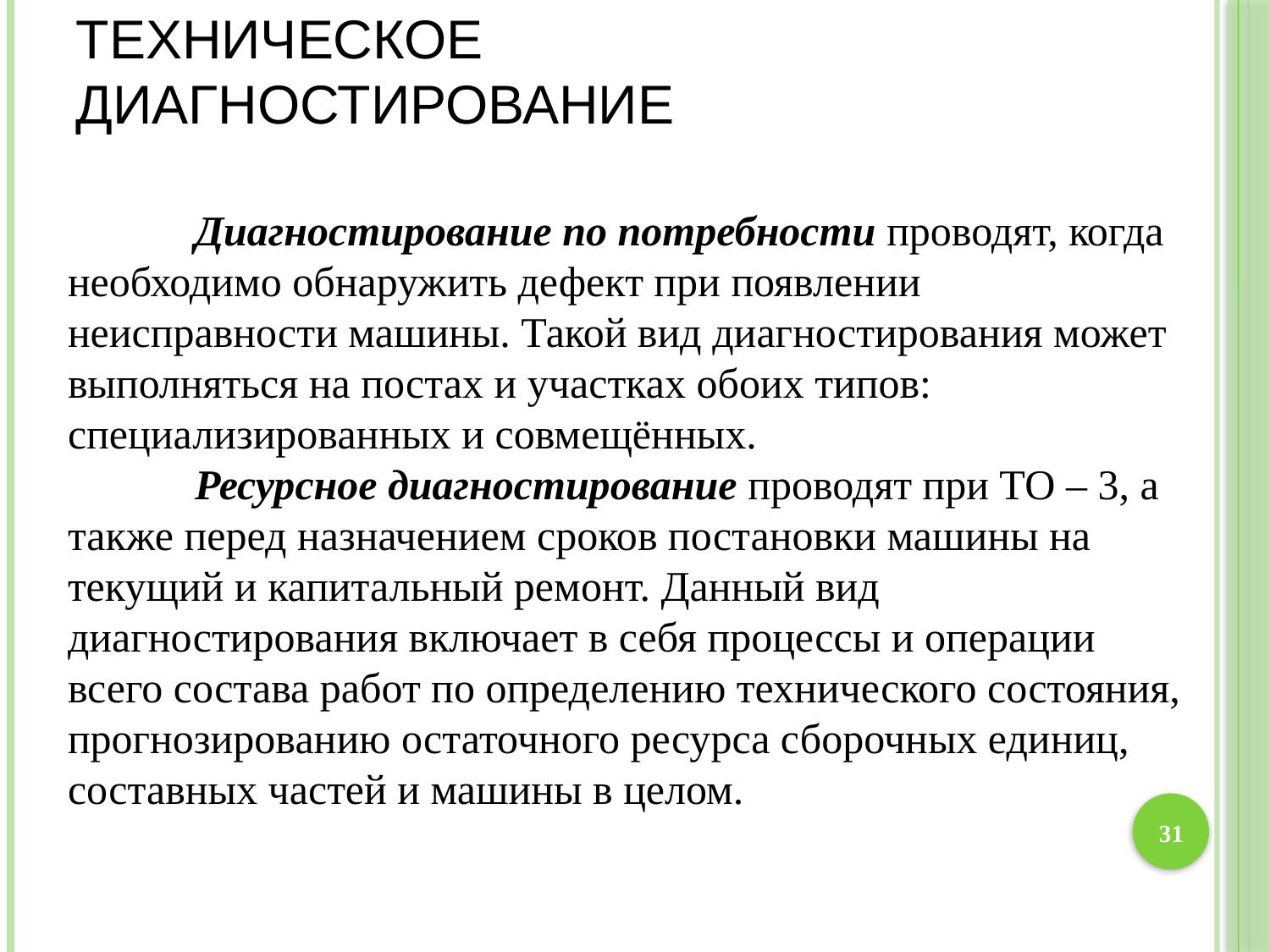

# Техническое диагностирование
	Диагностирование по потребности проводят, когда необходимо обнаружить дефект при появлении неисправности машины. Такой вид диагностирования может выполняться на постах и участках обоих типов: специализированных и совмещённых.
	Ресурсное диагностирование проводят при ТО – 3, а также перед назначением сроков постановки машины на текущий и капитальный ремонт. Данный вид диагностирования включает в себя процессы и операции всего состава работ по определению технического состояния, прогнозированию остаточного ресурса сборочных единиц, составных частей и машины в целом.
31